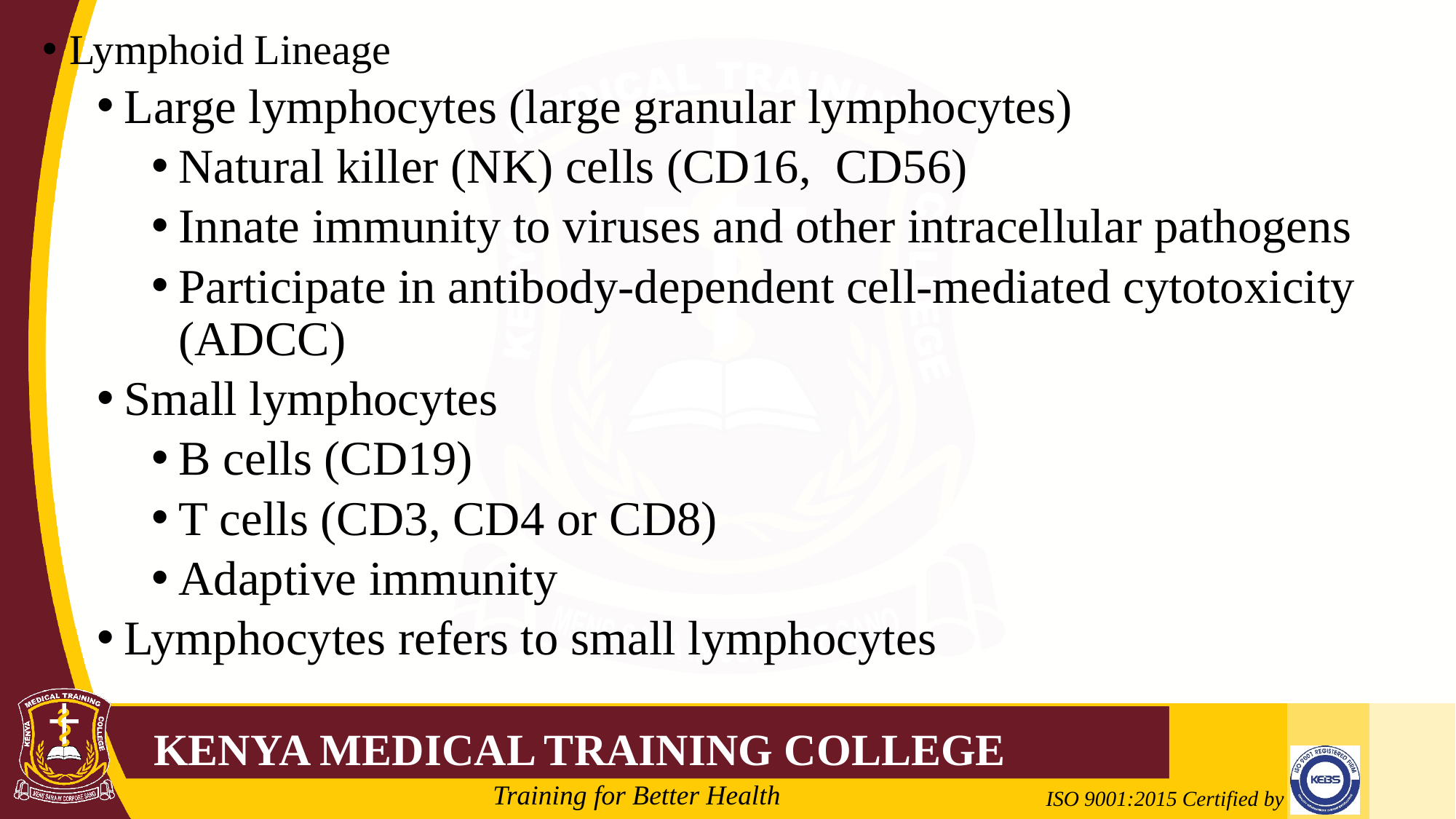

Lymphoid Lineage
Large lymphocytes (large granular lymphocytes)
Natural killer (NK) cells (CD16,  CD56)
Innate immunity to viruses and other intracellular pathogens
Participate in antibody-dependent cell-mediated cytotoxicity (ADCC)
Small lymphocytes
B cells (CD19)
T cells (CD3, CD4 or CD8)
Adaptive immunity
Lymphocytes refers to small lymphocytes